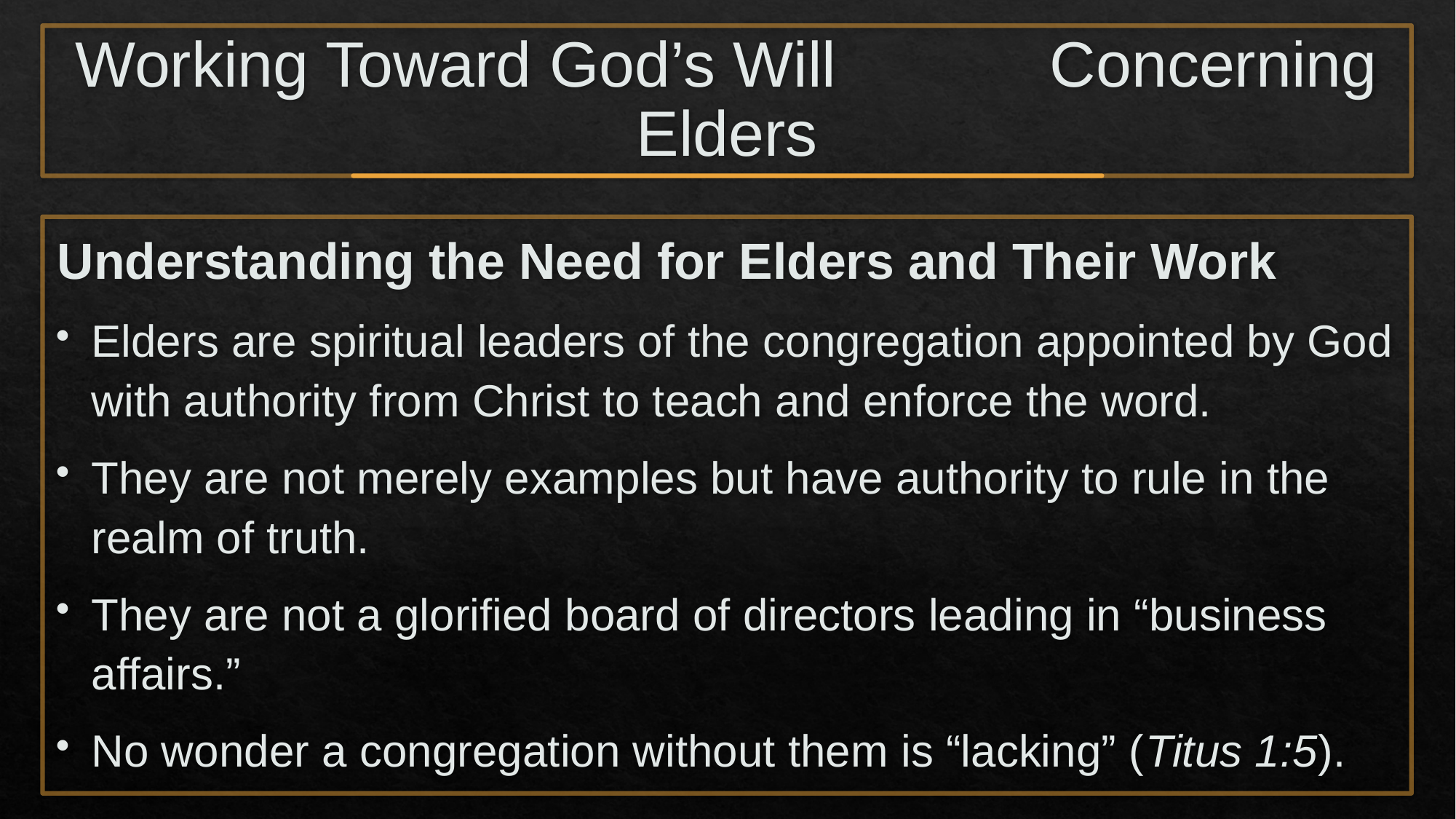

# Working Toward God’s Will            Concerning Elders
Understanding the Need for Elders and Their Work
Elders are spiritual leaders of the congregation appointed by God with authority from Christ to teach and enforce the word.
They are not merely examples but have authority to rule in the realm of truth.
They are not a glorified board of directors leading in “business affairs.”
No wonder a congregation without them is “lacking” (Titus 1:5).